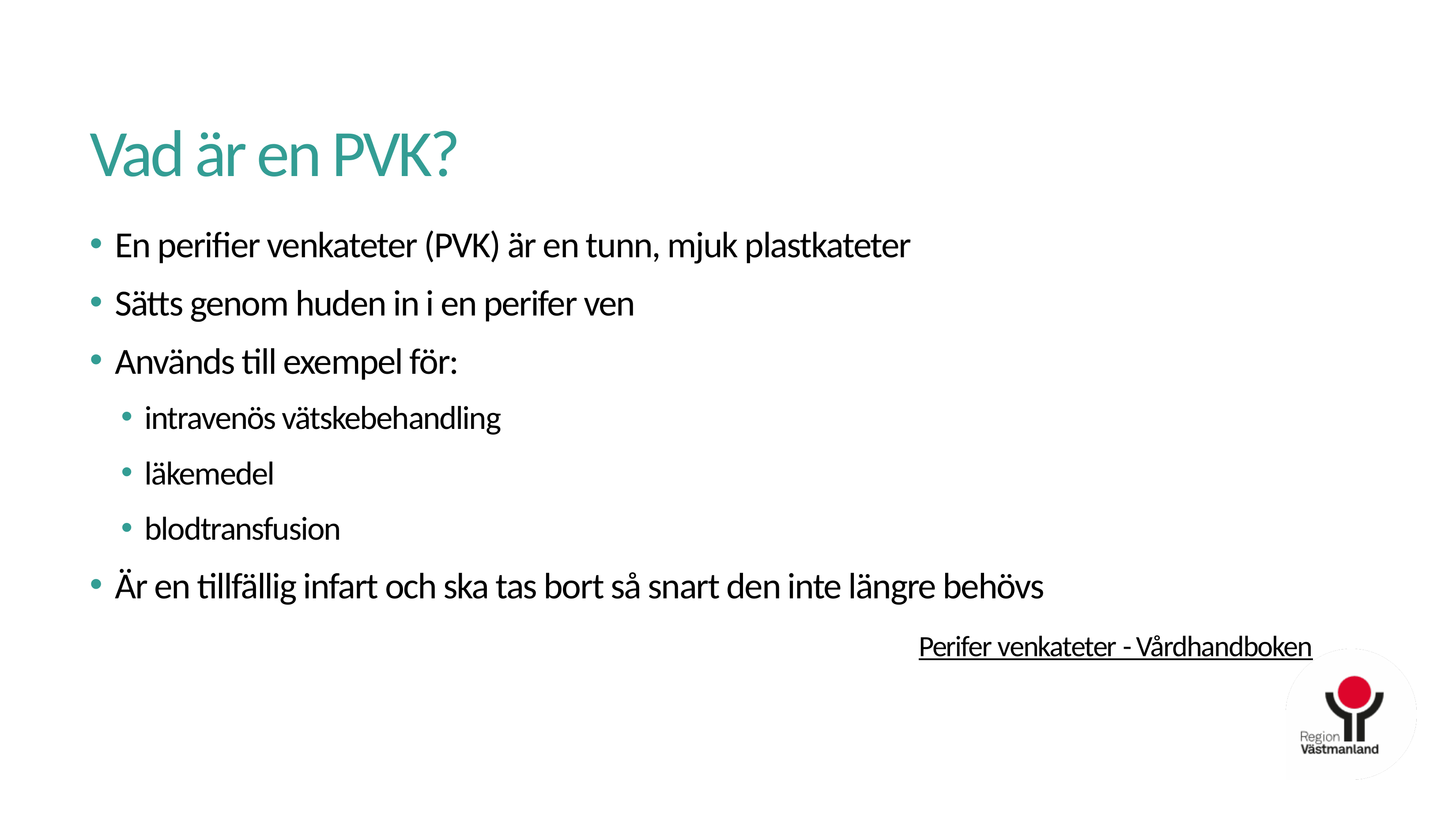

# Vad är en PVK?
En perifier venkateter (PVK) är en tunn, mjuk plastkateter
Sätts genom huden in i en perifer ven
Används till exempel för:
intravenös vätskebehandling
läkemedel
blodtransfusion
Är en tillfällig infart och ska tas bort så snart den inte längre behövs
                                                                                                                  Perifer venkateter - Vårdhandboken